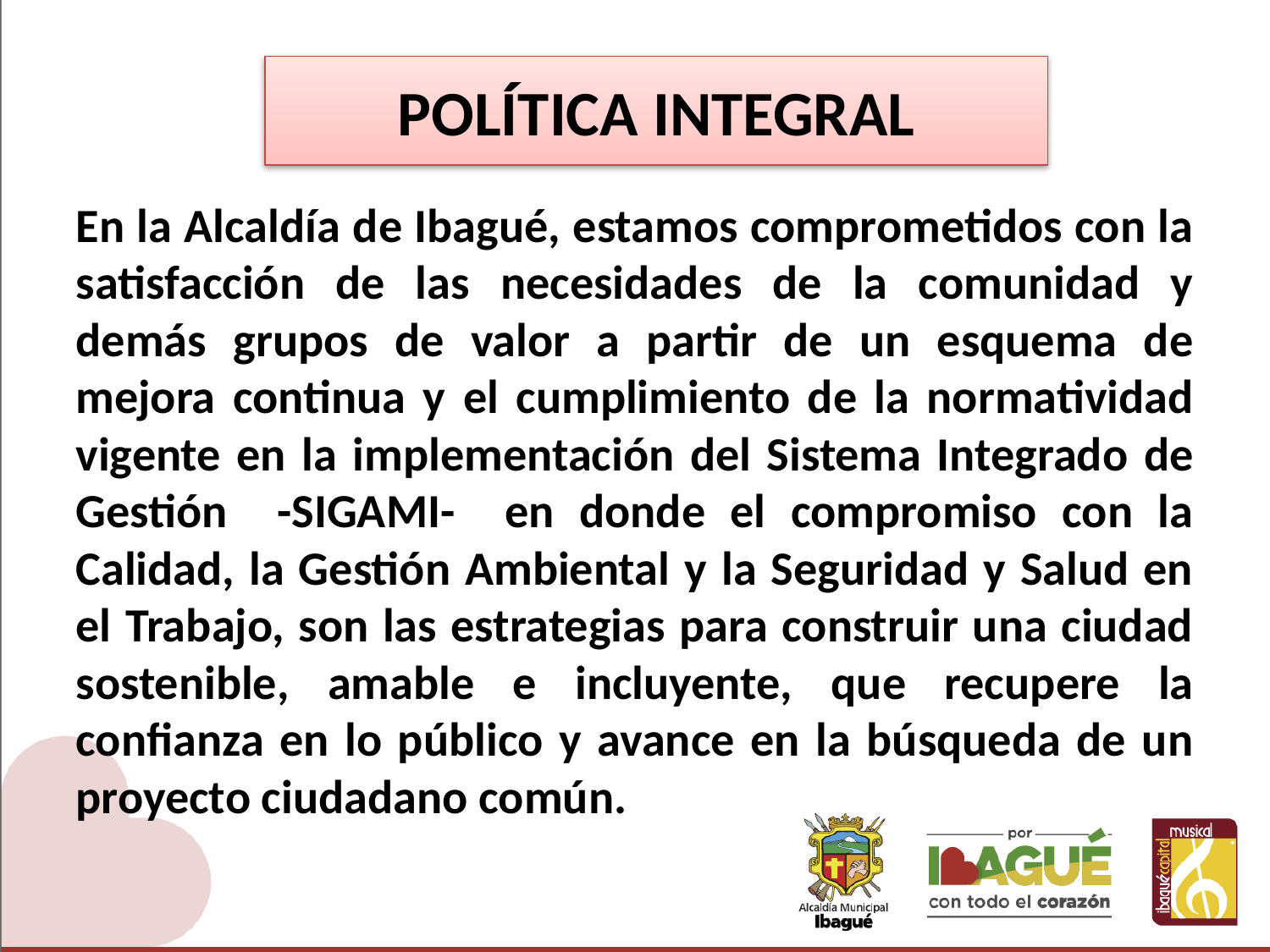

# POLÍTICA INTEGRAL
En la Alcaldía de Ibagué, estamos comprometidos con la satisfacción de las necesidades de la comunidad y demás grupos de valor a partir de un esquema de mejora continua y el cumplimiento de la normatividad vigente en la implementación del Sistema Integrado de Gestión  -SIGAMI-  en donde el compromiso con la Calidad, la Gestión Ambiental y la Seguridad y Salud en el Trabajo, son las estrategias para construir una ciudad sostenible, amable e incluyente, que recupere la confianza en lo público y avance en la búsqueda de un proyecto ciudadano común.